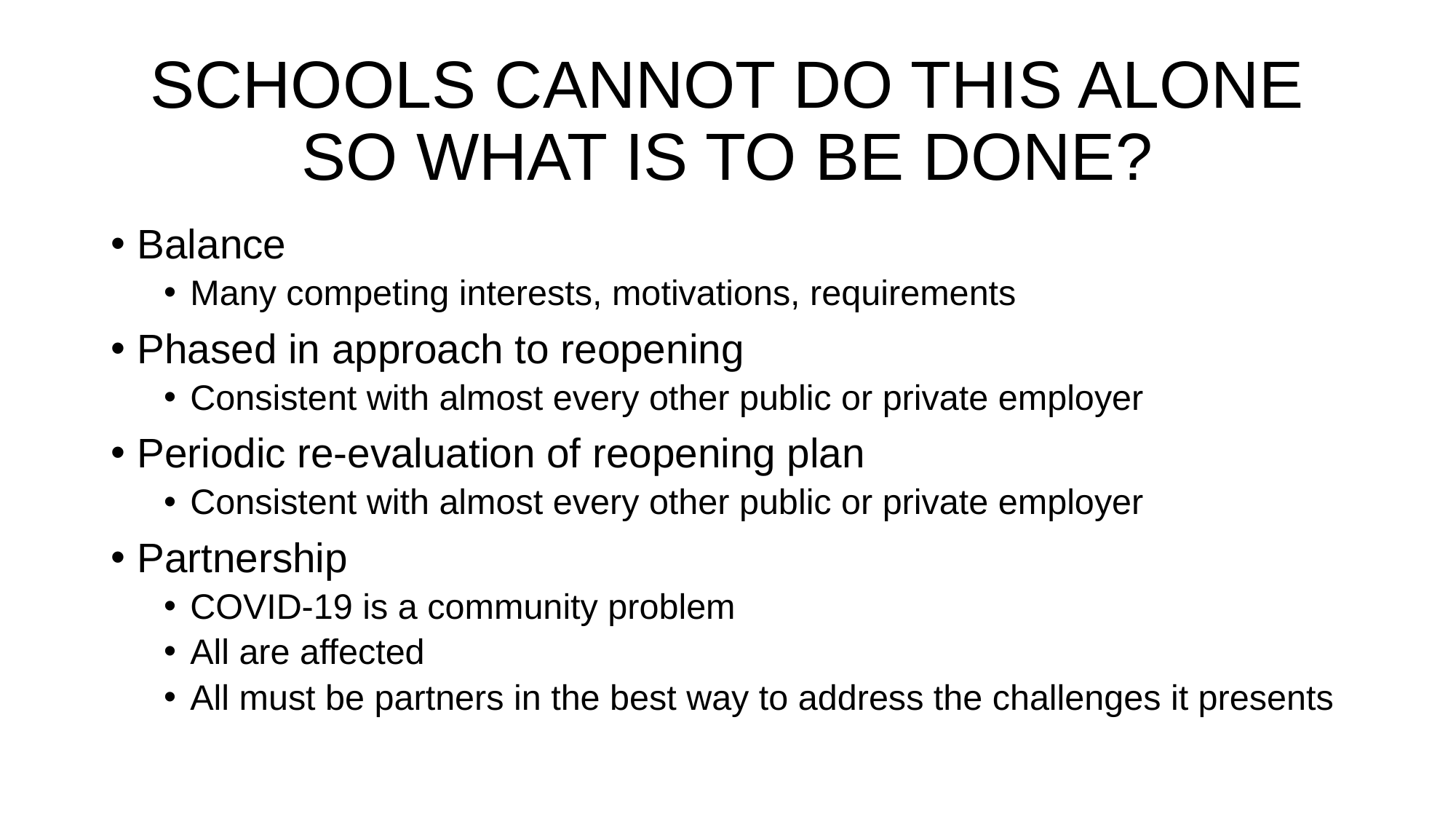

# SCHOOLS CANNOT DO THIS ALONE SO WHAT IS TO BE DONE?
Balance
Many competing interests, motivations, requirements
Phased in approach to reopening
Consistent with almost every other public or private employer
Periodic re-evaluation of reopening plan
Consistent with almost every other public or private employer
Partnership
COVID-19 is a community problem
All are affected
All must be partners in the best way to address the challenges it presents